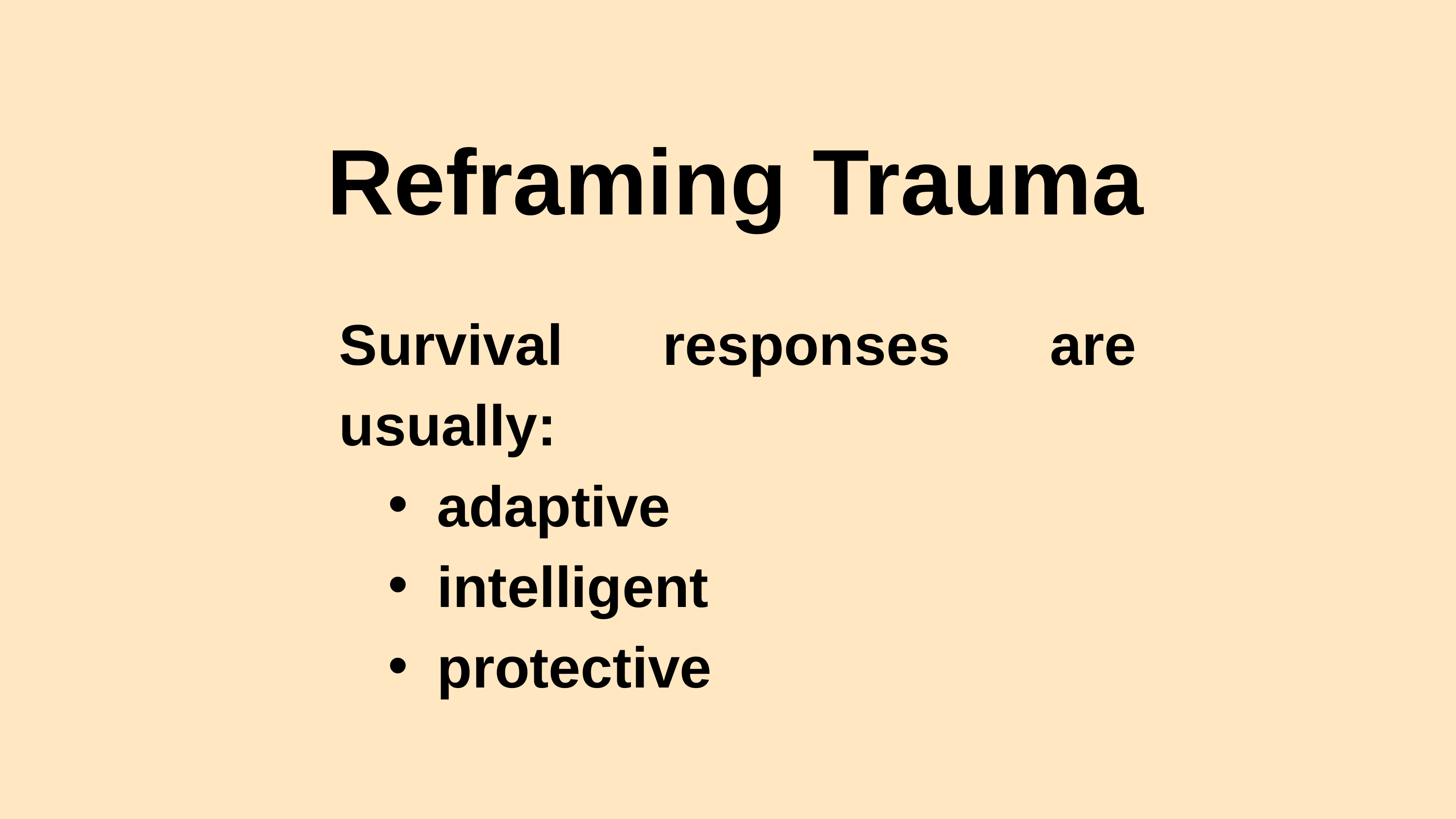

Reframing Trauma
Survival responses are usually:
adaptive
intelligent
protective